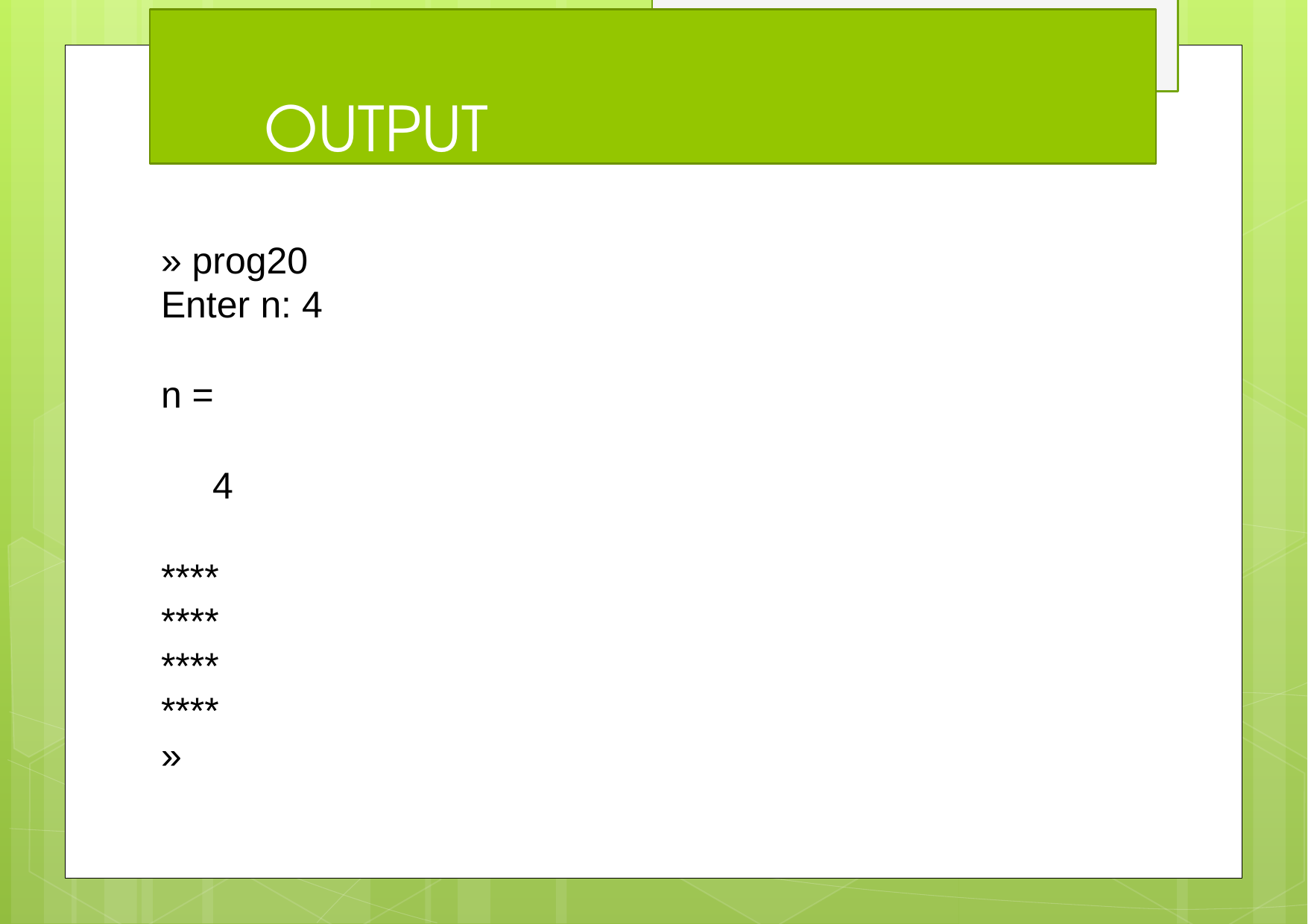

# OUTPUT
» prog20  Enter n: 4

n =

4

****
****
****
****
»